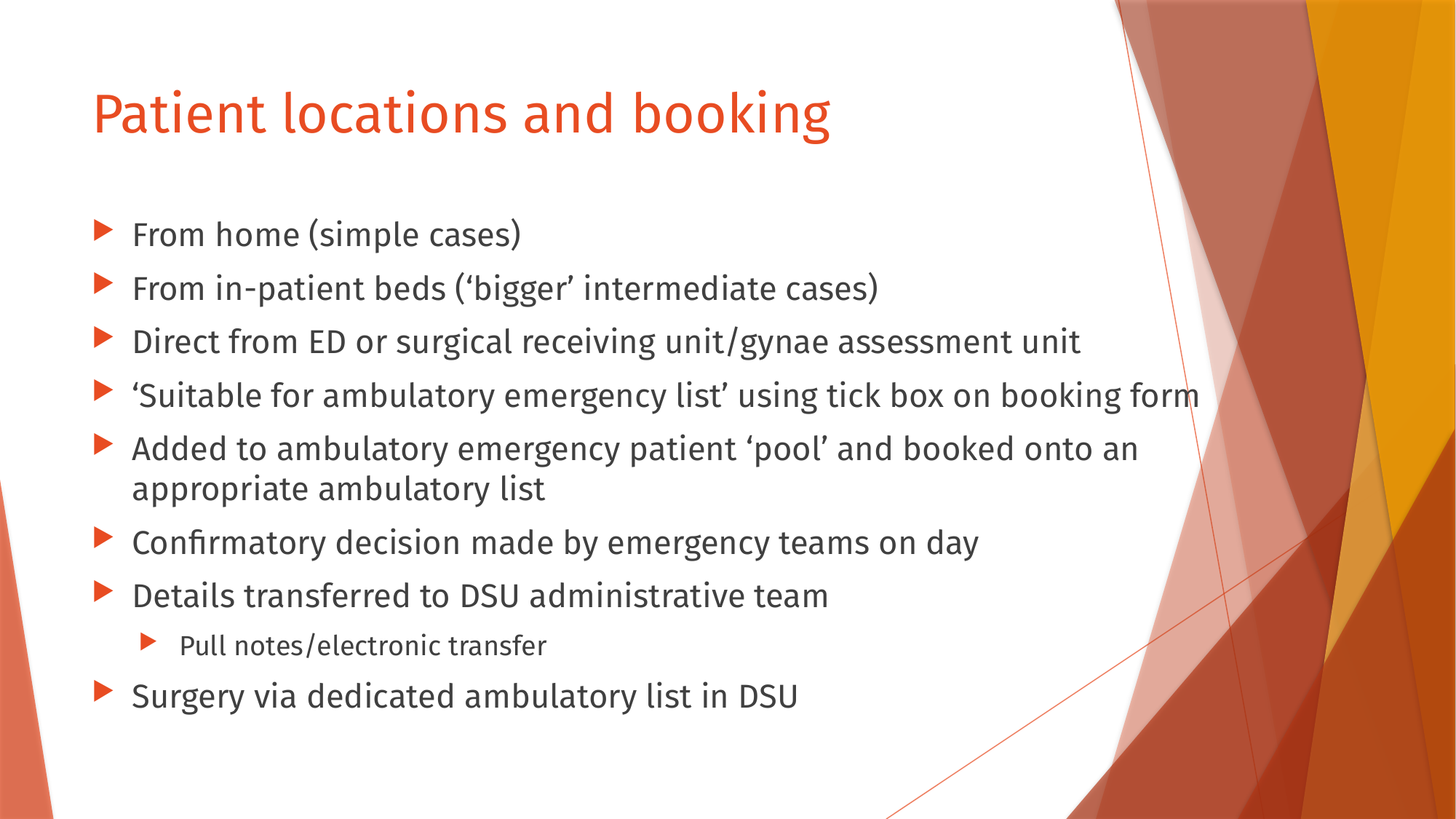

# Patient locations and booking
From home (simple cases)
From in-patient beds (‘bigger’ intermediate cases)
Direct from ED or surgical receiving unit/gynae assessment unit
‘Suitable for ambulatory emergency list’ using tick box on booking form
Added to ambulatory emergency patient ‘pool’ and booked onto an appropriate ambulatory list
Confirmatory decision made by emergency teams on day
Details transferred to DSU administrative team
Pull notes/electronic transfer
Surgery via dedicated ambulatory list in DSU